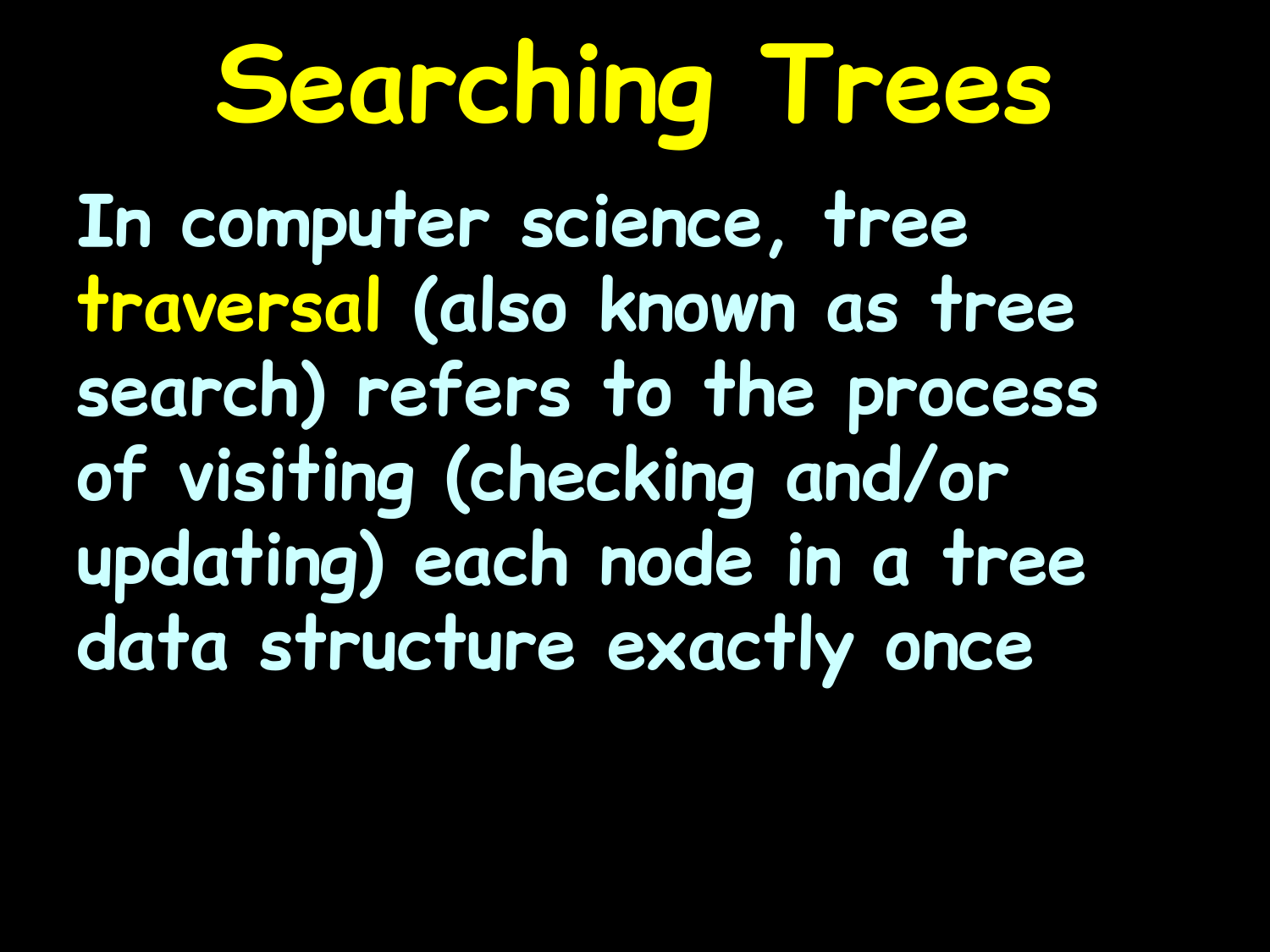

# Searching Trees
In computer science, tree traversal (also known as tree search) refers to the process of visiting (checking and/or updating) each node in a tree data structure exactly once